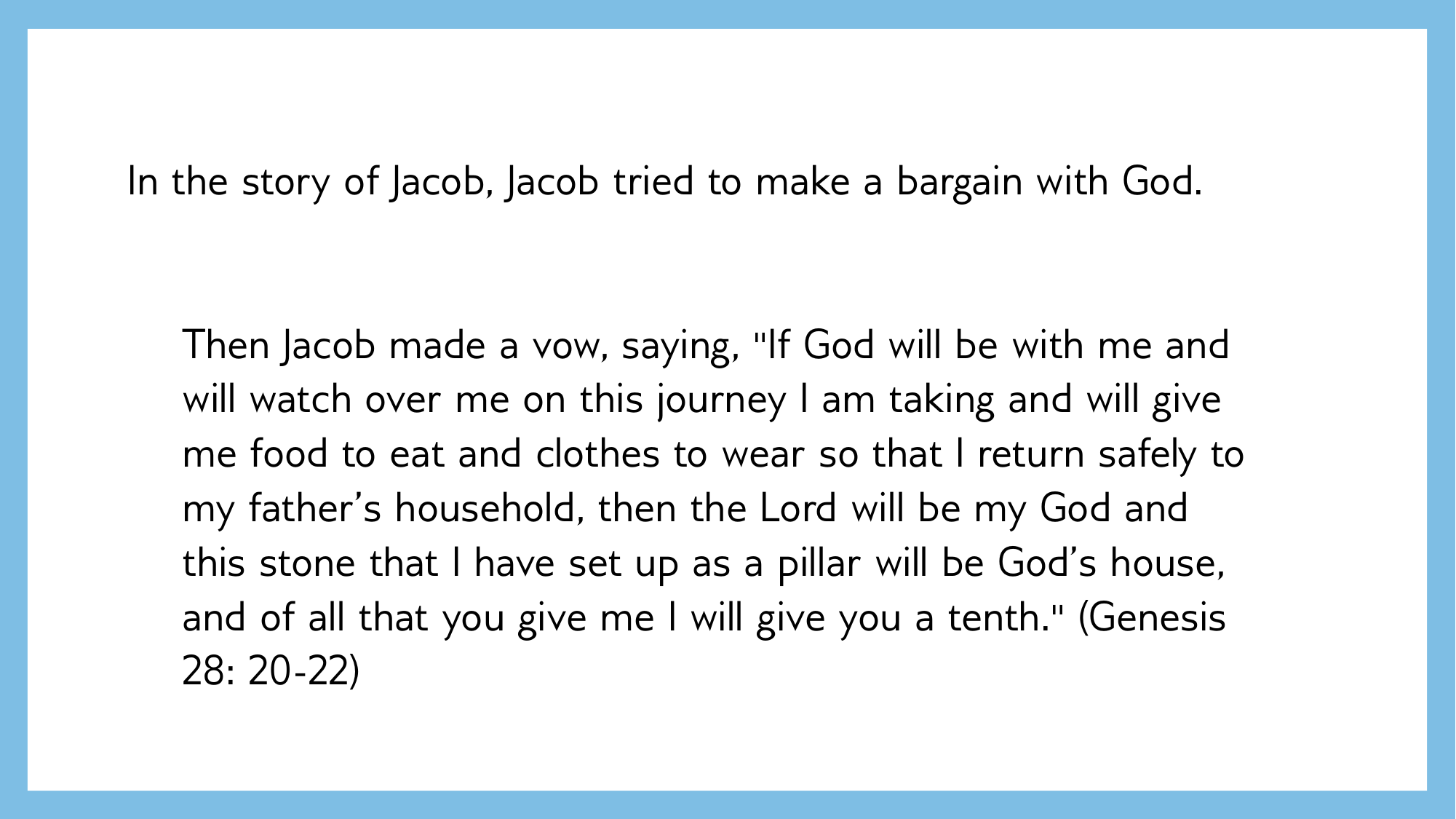

In the story of Jacob, Jacob tried to make a bargain with God.

Then Jacob made a vow, saying, "If God will be with me and will watch over me on this journey I am taking and will give me food to eat and clothes to wear so that I return safely to my father’s household, then the Lord will be my God and this stone that I have set up as a pillar will be God’s house, and of all that you give me I will give you a tenth." (Genesis 28: 20-22)